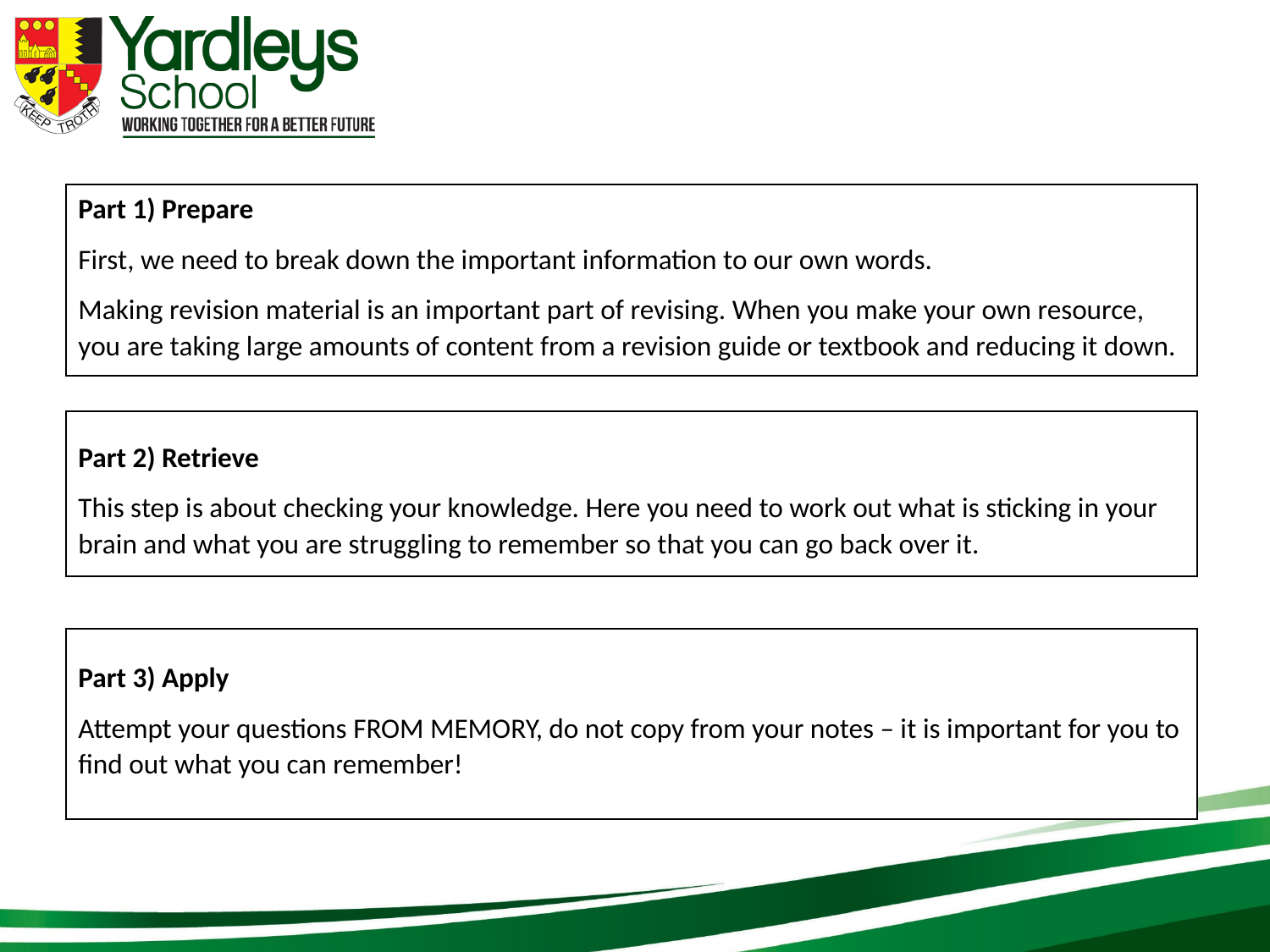

Part 1) Prepare
First, we need to break down the important information to our own words.
Making revision material is an important part of revising. When you make your own resource, you are taking large amounts of content from a revision guide or textbook and reducing it down.

Part 2) Retrieve
This step is about checking your knowledge. Here you need to work out what is sticking in your brain and what you are struggling to remember so that you can go back over it.

Part 3) Apply
Attempt your questions FROM MEMORY, do not copy from your notes – it is important for you to find out what you can remember!